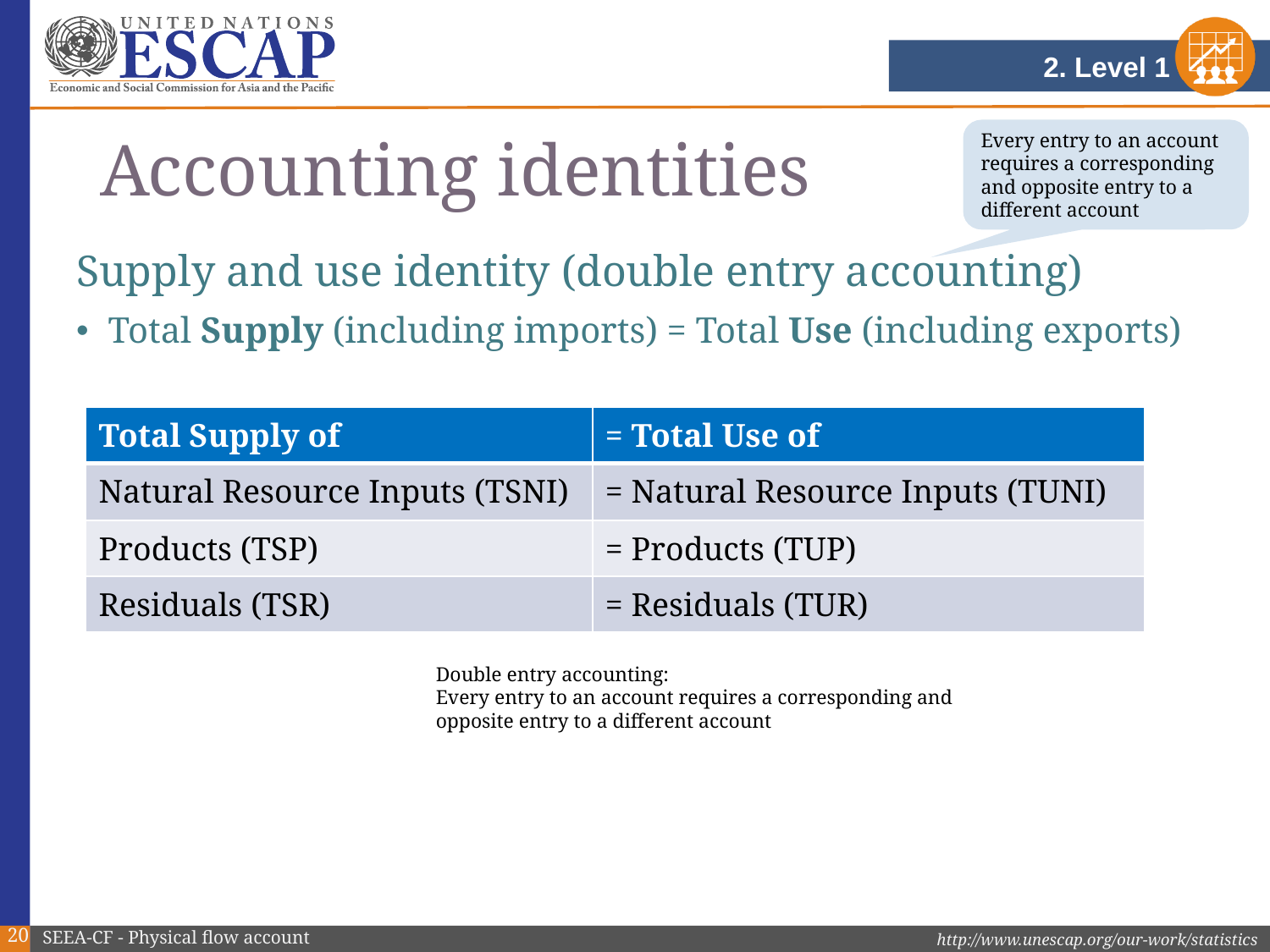

2. Level 1
# Accounting identities
Every entry to an account requires a corresponding and opposite entry to a different account
Supply and use identity (double entry accounting)
Total Supply (including imports) = Total Use (including exports)

| Total Supply of | = Total Use of |
| --- | --- |
| Natural Resource Inputs (TSNI) | = Natural Resource Inputs (TUNI) |
| Products (TSP) | = Products (TUP) |
| Residuals (TSR) | = Residuals (TUR) |
Double entry accounting:
Every entry to an account requires a corresponding and opposite entry to a different account
20
SEEA-CF - Physical flow account